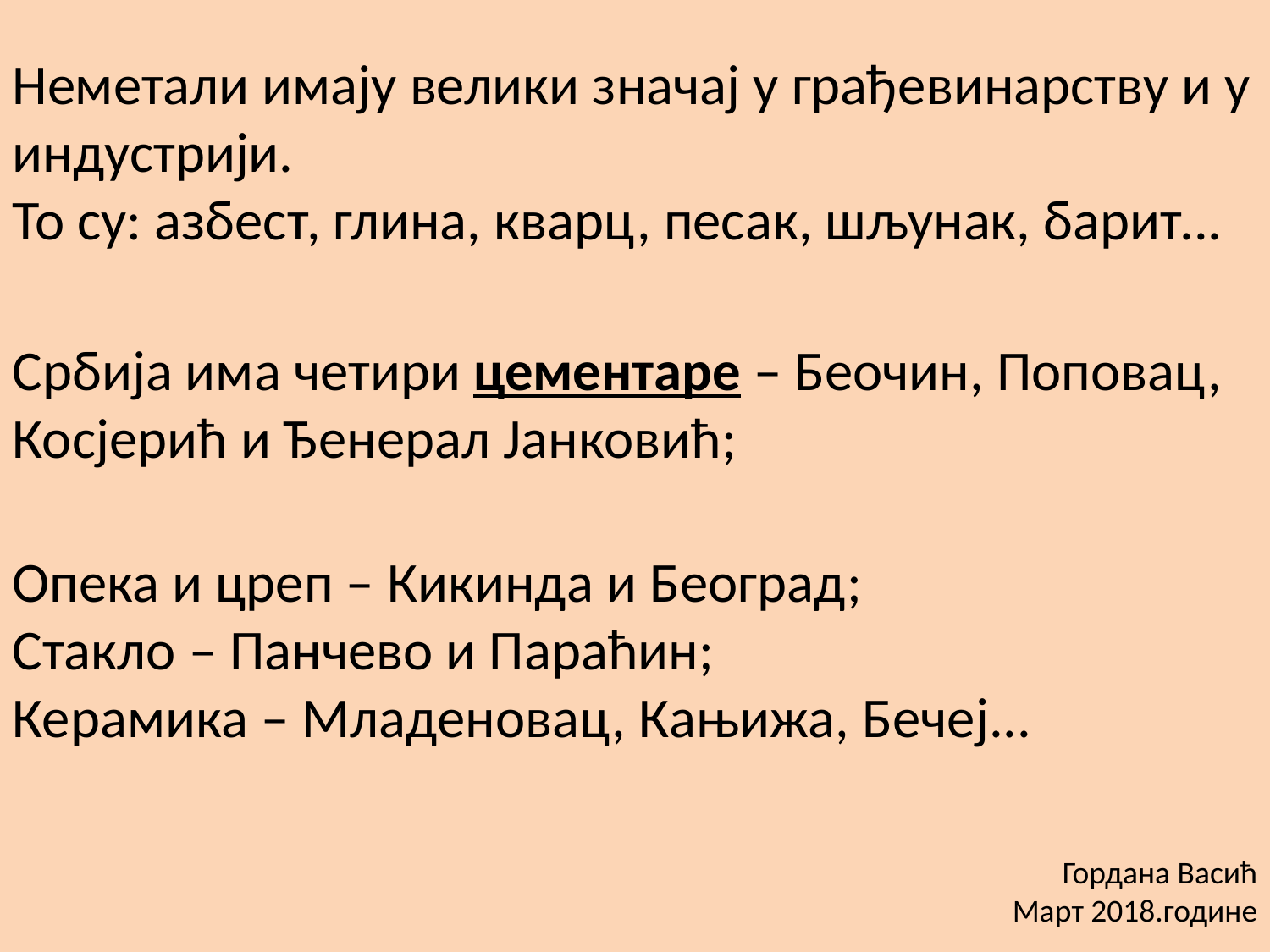

Неметали имају велики значај у грађевинарству и у индустрији.
То су: азбест, глина, кварц, песак, шљунак, барит...
Србија има четири цементаре – Беочин, Поповац,
Косјерић и Ђенерал Јанковић;
Опека и цреп – Кикинда и Београд;
Стакло – Панчево и Параћин;
Керамика – Младеновац, Кањижа, Бечеј...
Гордана Васић
Март 2018.године